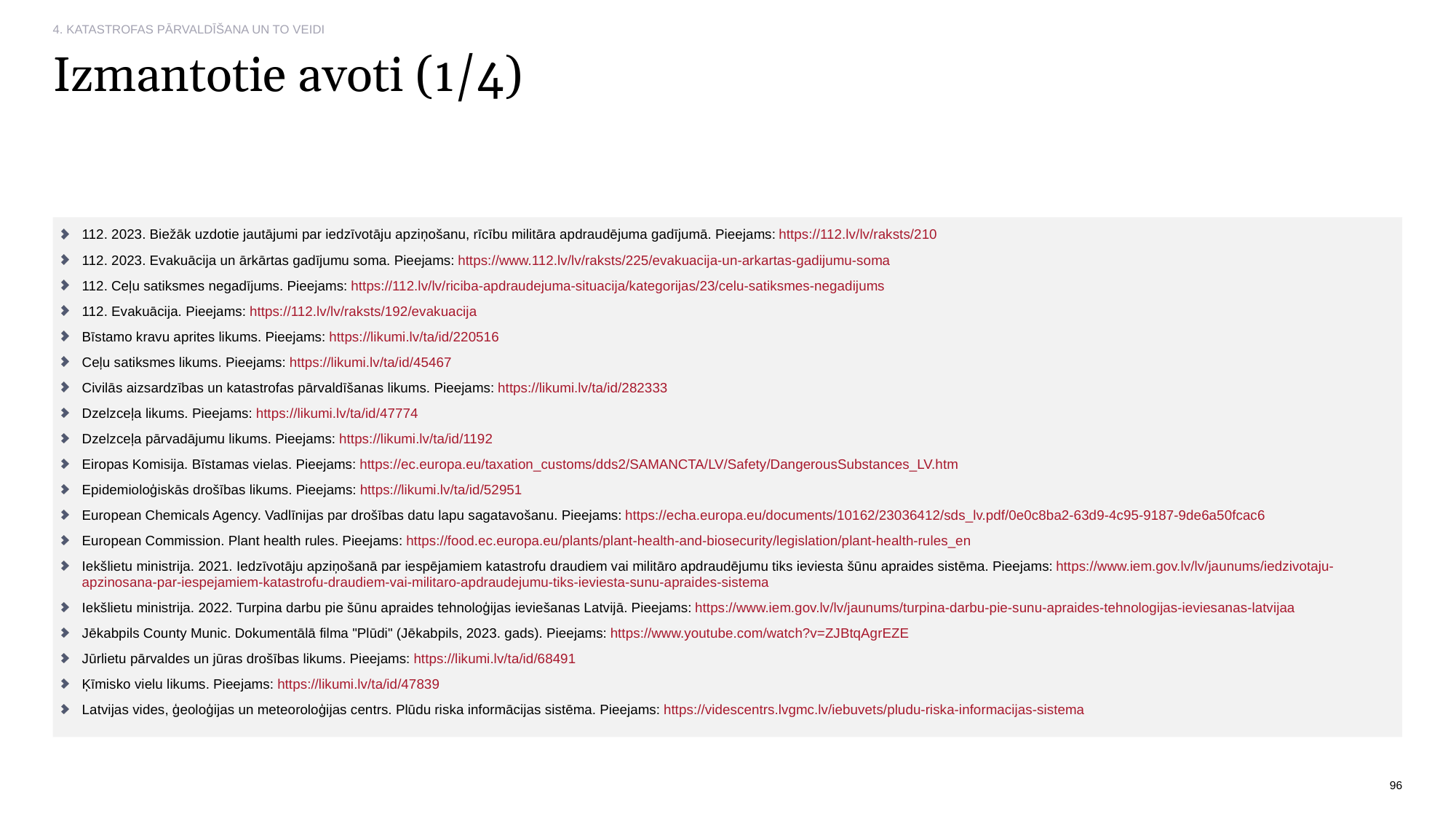

# Izmantotie avoti (1/4)
112. 2023. Biežāk uzdotie jautājumi par iedzīvotāju apziņošanu, rīcību militāra apdraudējuma gadījumā. Pieejams: https://112.lv/lv/raksts/210
112. 2023. Evakuācija un ārkārtas gadījumu soma. Pieejams: https://www.112.lv/lv/raksts/225/evakuacija-un-arkartas-gadijumu-soma
112. Ceļu satiksmes negadījums. Pieejams: https://112.lv/lv/riciba-apdraudejuma-situacija/kategorijas/23/celu-satiksmes-negadijums
112. Evakuācija. Pieejams: https://112.lv/lv/raksts/192/evakuacija
Bīstamo kravu aprites likums. Pieejams: https://likumi.lv/ta/id/220516
Ceļu satiksmes likums. Pieejams: https://likumi.lv/ta/id/45467
Civilās aizsardzības un katastrofas pārvaldīšanas likums. Pieejams: https://likumi.lv/ta/id/282333
Dzelzceļa likums. Pieejams: https://likumi.lv/ta/id/47774
Dzelzceļa pārvadājumu likums. Pieejams: https://likumi.lv/ta/id/1192
Eiropas Komisija. Bīstamas vielas. Pieejams: https://ec.europa.eu/taxation_customs/dds2/SAMANCTA/LV/Safety/DangerousSubstances_LV.htm
Epidemioloģiskās drošības likums. Pieejams: https://likumi.lv/ta/id/52951
European Chemicals Agency. Vadlīnijas par drošības datu lapu sagatavošanu. Pieejams: https://echa.europa.eu/documents/10162/23036412/sds_lv.pdf/0e0c8ba2-63d9-4c95-9187-9de6a50fcac6
European Commission. Plant health rules. Pieejams: https://food.ec.europa.eu/plants/plant-health-and-biosecurity/legislation/plant-health-rules_en
Iekšlietu ministrija. 2021. Iedzīvotāju apziņošanā par iespējamiem katastrofu draudiem vai militāro apdraudējumu tiks ieviesta šūnu apraides sistēma. Pieejams: https://www.iem.gov.lv/lv/jaunums/iedzivotaju-apzinosana-par-iespejamiem-katastrofu-draudiem-vai-militaro-apdraudejumu-tiks-ieviesta-sunu-apraides-sistema
Iekšlietu ministrija. 2022. Turpina darbu pie šūnu apraides tehnoloģijas ieviešanas Latvijā. Pieejams: https://www.iem.gov.lv/lv/jaunums/turpina-darbu-pie-sunu-apraides-tehnologijas-ieviesanas-latvijaa
Jēkabpils County Munic. Dokumentālā filma "Plūdi" (Jēkabpils, 2023. gads). Pieejams: https://www.youtube.com/watch?v=ZJBtqAgrEZE
Jūrlietu pārvaldes un jūras drošības likums. Pieejams: https://likumi.lv/ta/id/68491
Ķīmisko vielu likums. Pieejams: https://likumi.lv/ta/id/47839
Latvijas vides, ģeoloģijas un meteoroloģijas centrs. Plūdu riska informācijas sistēma. Pieejams: https://videscentrs.lvgmc.lv/iebuvets/pludu-riska-informacijas-sistema

96